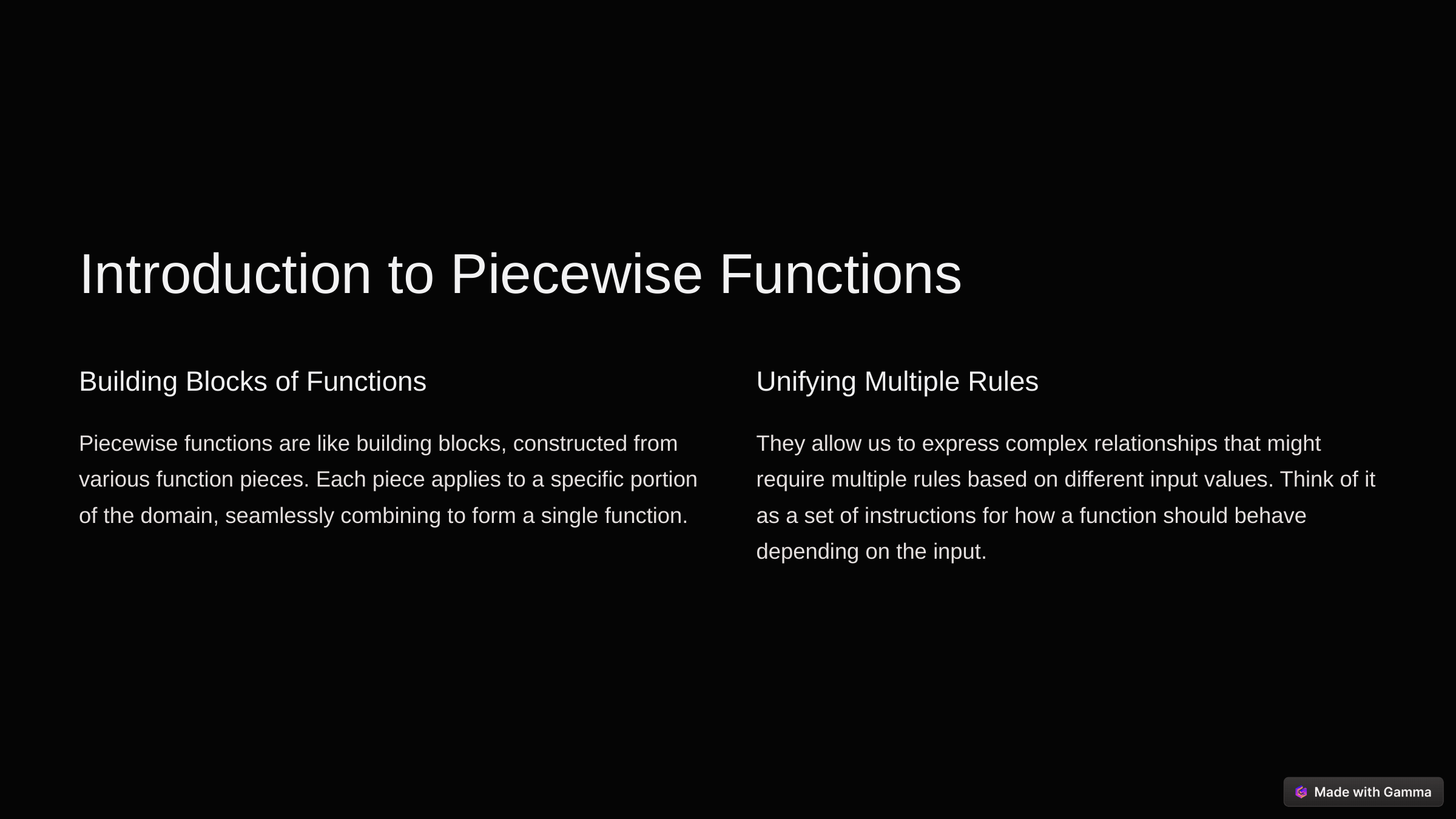

Introduction to Piecewise Functions
Building Blocks of Functions
Unifying Multiple Rules
Piecewise functions are like building blocks, constructed from various function pieces. Each piece applies to a specific portion of the domain, seamlessly combining to form a single function.
They allow us to express complex relationships that might require multiple rules based on different input values. Think of it as a set of instructions for how a function should behave depending on the input.